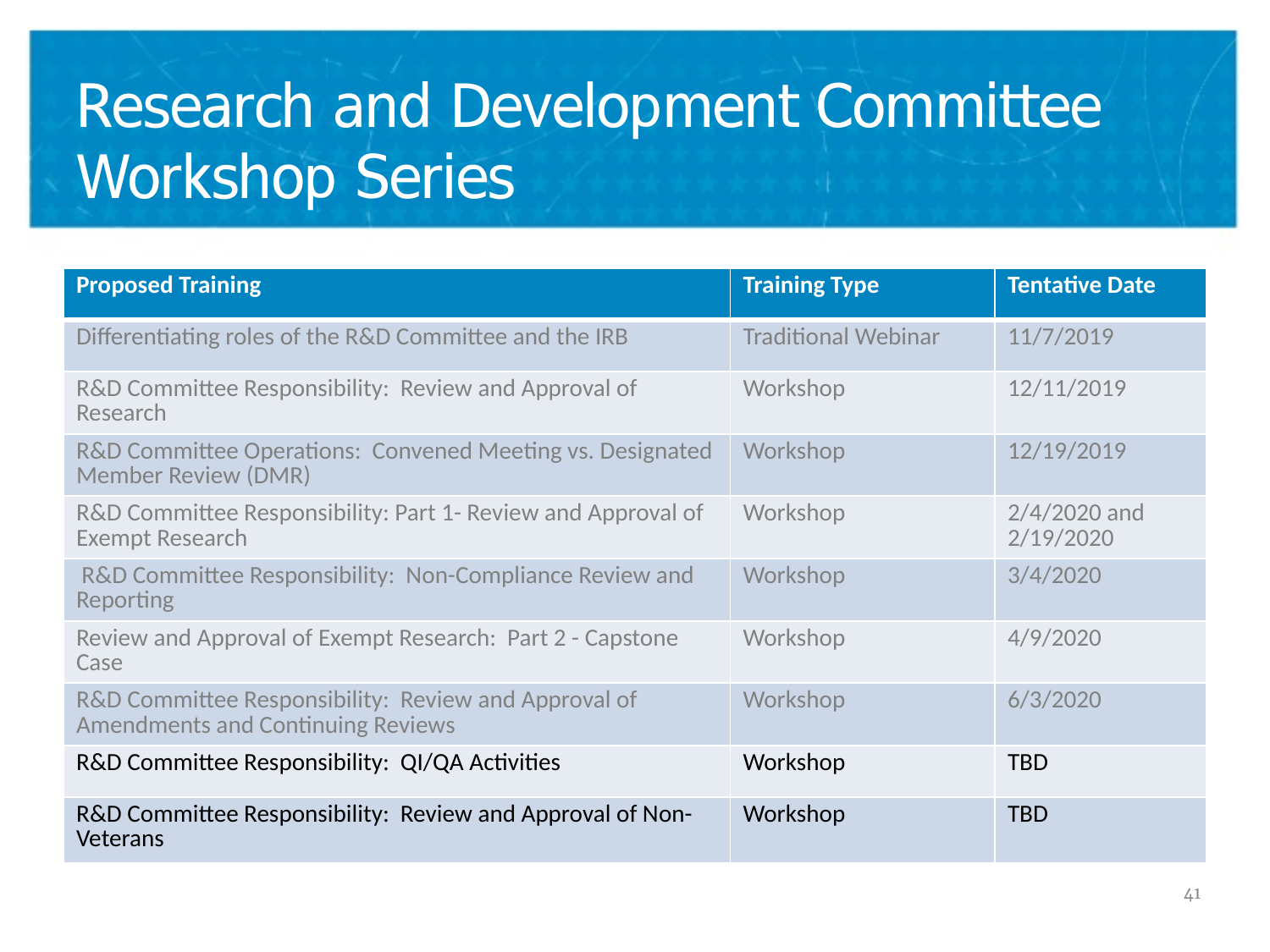

# Research and Development Committee Workshop Series
| Proposed Training | Training Type | Tentative Date |
| --- | --- | --- |
| Differentiating roles of the R&D Committee and the IRB | Traditional Webinar | 11/7/2019 |
| R&D Committee Responsibility: Review and Approval of Research | Workshop | 12/11/2019 |
| R&D Committee Operations: Convened Meeting vs. Designated Member Review (DMR) | Workshop | 12/19/2019 |
| R&D Committee Responsibility: Part 1- Review and Approval of Exempt Research | Workshop | 2/4/2020 and 2/19/2020 |
| R&D Committee Responsibility: Non-Compliance Review and Reporting | Workshop | 3/4/2020 |
| Review and Approval of Exempt Research: Part 2 - Capstone Case | Workshop | 4/9/2020 |
| R&D Committee Responsibility: Review and Approval of Amendments and Continuing Reviews | Workshop | 6/3/2020 |
| R&D Committee Responsibility: QI/QA Activities | Workshop | TBD |
| R&D Committee Responsibility: Review and Approval of Non-Veterans | Workshop | TBD |